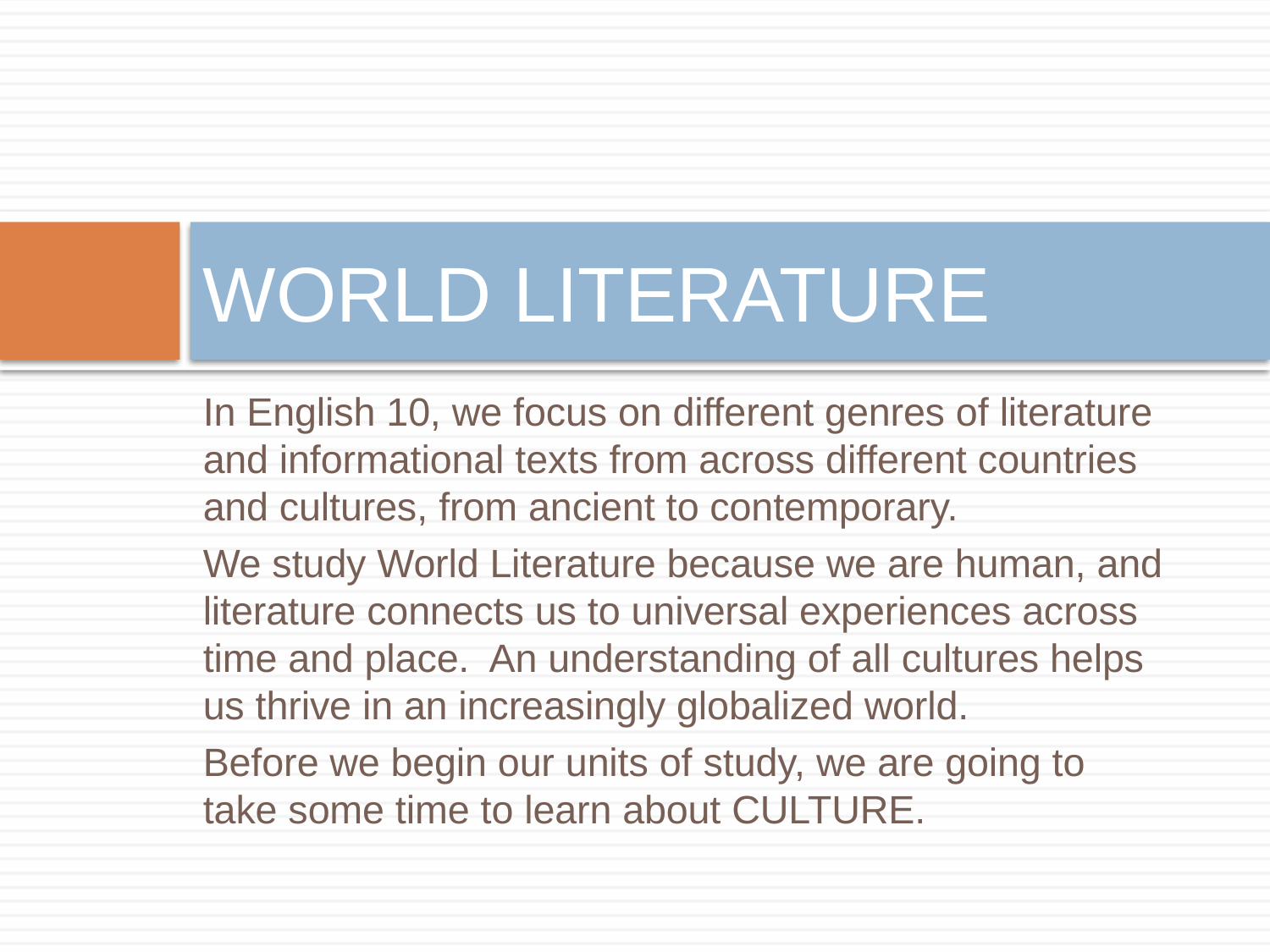

# WORLD LITERATURE
In English 10, we focus on different genres of literature and informational texts from across different countries and cultures, from ancient to contemporary.
We study World Literature because we are human, and literature connects us to universal experiences across time and place.  An understanding of all cultures helps us thrive in an increasingly globalized world.
Before we begin our units of study, we are going to take some time to learn about CULTURE.